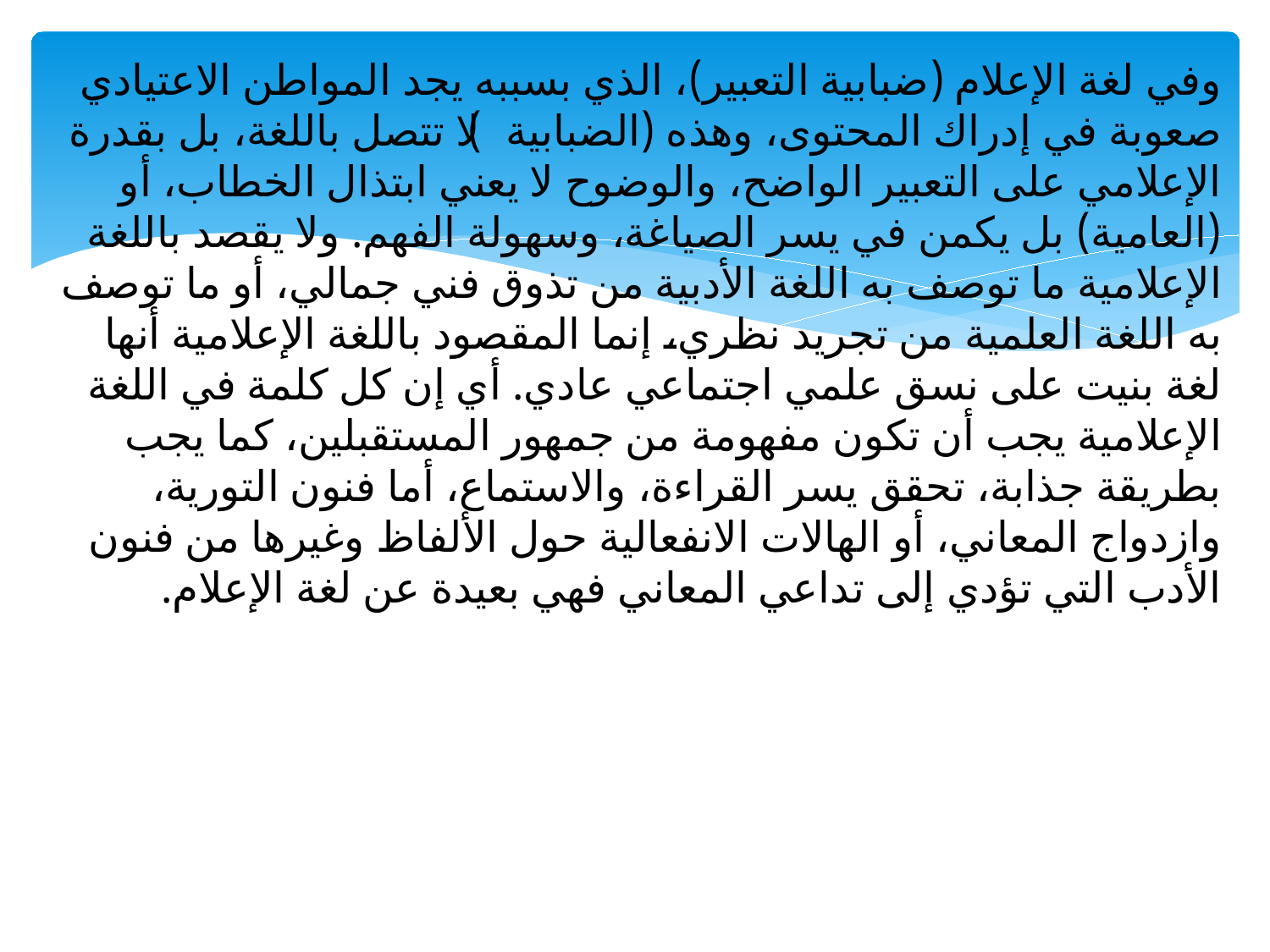

وفي لغة الإعلام (ضبابية التعبير)، الذي بسببه يجد المواطن الاعتيادي صعوبة في إدراك المحتوى، وهذه (الضبابية) لا تتصل باللغة، بل بقدرة الإعلامي على التعبير الواضح، والوضوح لا يعني ابتذال الخطاب، أو (العامية) بل يكمن في يسر الصياغة، وسهولة الفهم. ولا يقصد باللغة الإعلامية ما توصف به اللغة الأدبية من تذوق فني جمالي، أو ما توصف به اللغة العلمية من تجرید نظري، إنما المقصود باللغة الإعلامية أنها لغة بنيت على نسق علمي اجتماعي عادي. أي إن كل كلمة في اللغة الإعلامية يجب أن تكون مفهومة من جمهور المستقبلين، كما يجب بطريقة جذابة، تحقق يسر القراءة، والاستماع، أما فنون التورية، وازدواج المعاني، أو الهالات الانفعالية حول الألفاظ وغيرها من فنون الأدب التي تؤدي إلى تداعي المعاني فهي بعيدة عن لغة الإعلام.